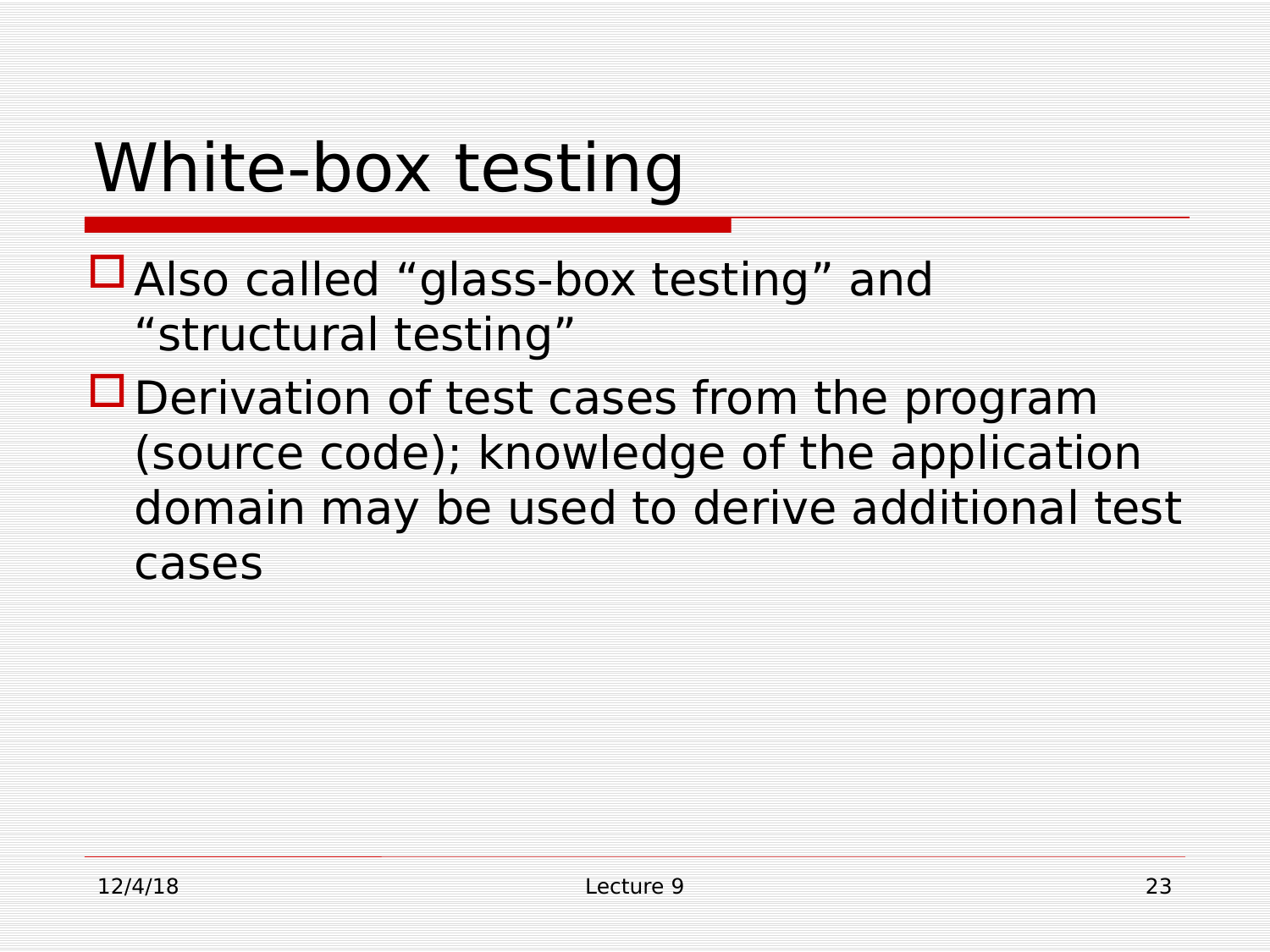

# White-box testing
Also called “glass-box testing” and “structural testing”
Derivation of test cases from the program (source code); knowledge of the application domain may be used to derive additional test cases
12/4/18
Lecture 9
23